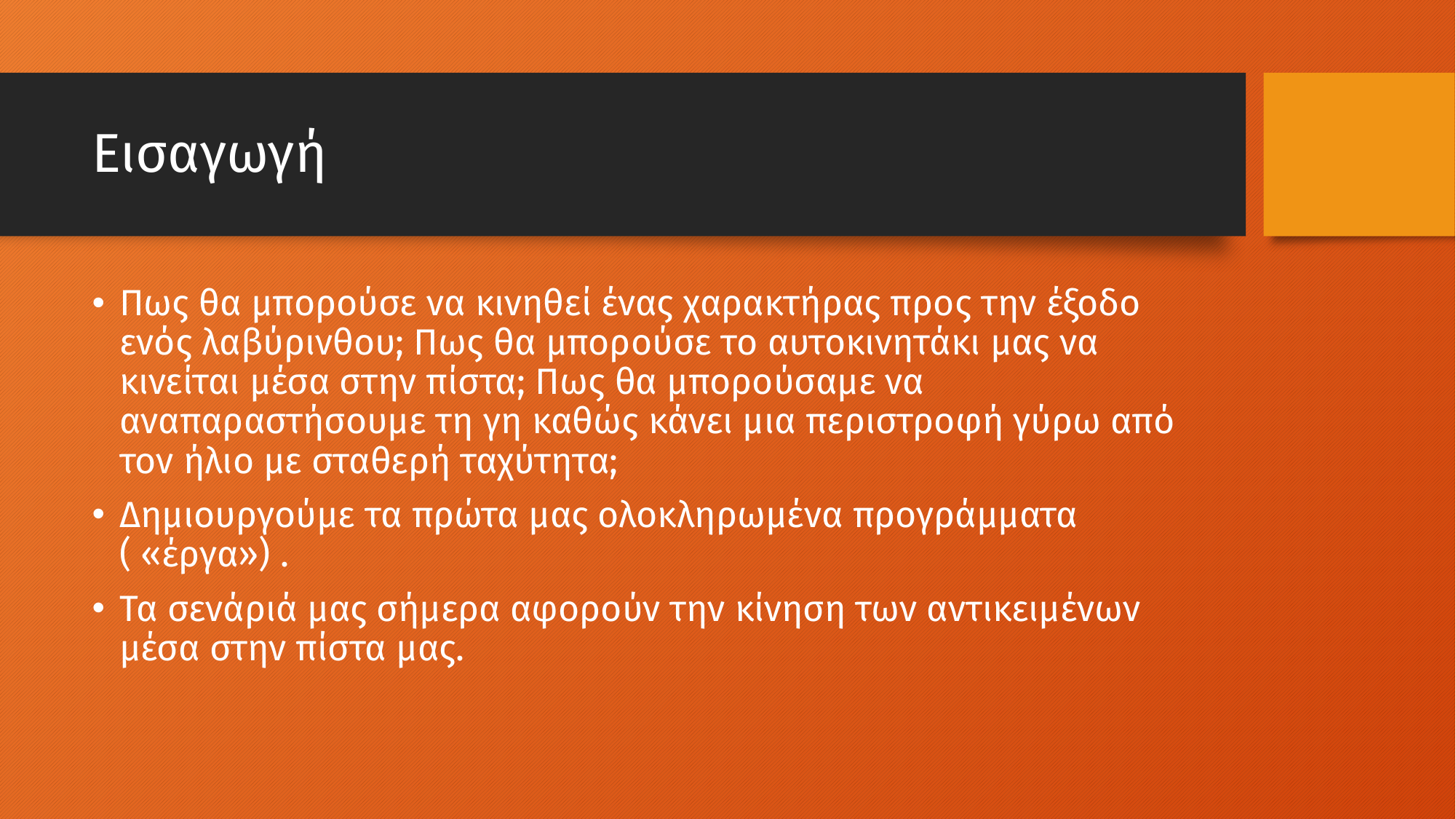

# Εισαγωγή
Πως θα μπορούσε να κινηθεί ένας χαρακτήρας προς την έξοδο ενός λαβύρινθου; Πως θα μπορούσε το αυτοκινητάκι μας να κινείται μέσα στην πίστα; Πως θα μπορούσαμε να αναπαραστήσουμε τη γη καθώς κάνει μια περιστροφή γύρω από τον ήλιο με σταθερή ταχύτητα;
Δημιουργούμε τα πρώτα μας ολοκληρωμένα προγράμματα ( «έργα») .
Τα σενάριά μας σήμερα αφορούν την κίνηση των αντικειμένων μέσα στην πίστα μας.